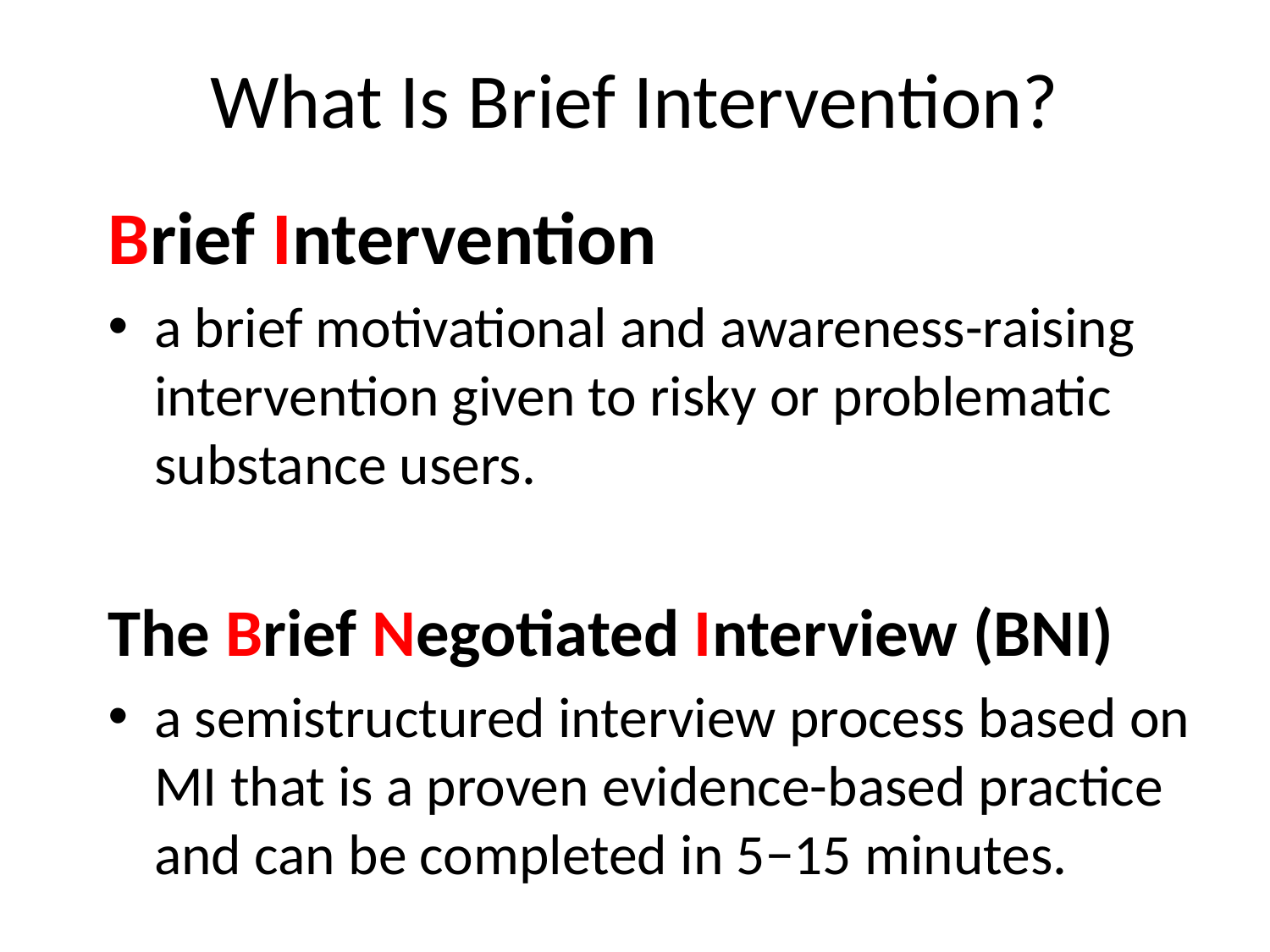

# What Is Brief Intervention?
Brief Intervention
a brief motivational and awareness-raising intervention given to risky or problematic substance users.

The Brief Negotiated Interview (BNI)
a semistructured interview process based on MI that is a proven evidence-based practice and can be completed in 5−15 minutes.